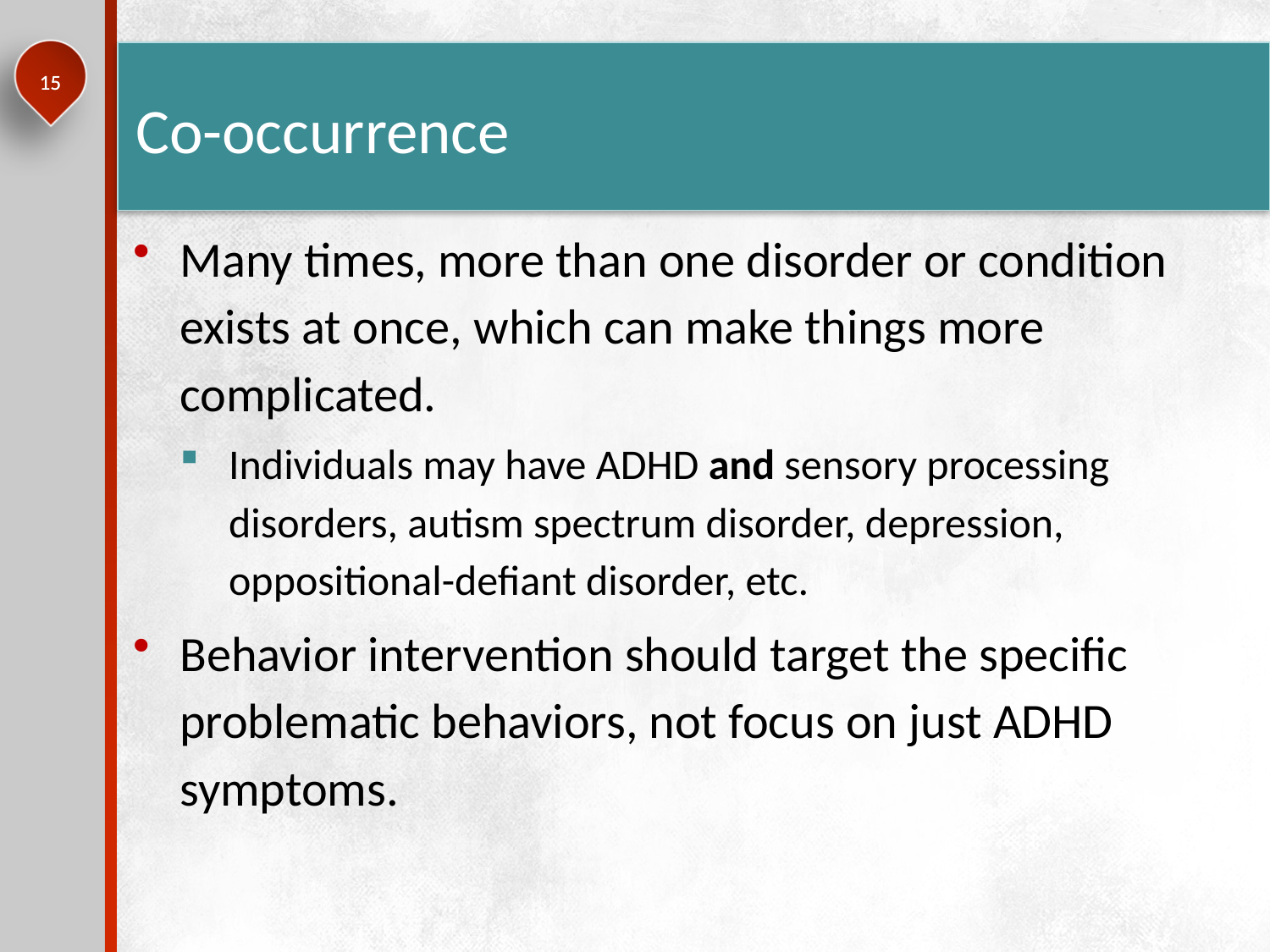

# Co-occurrence
15
Many times, more than one disorder or condition exists at once, which can make things more complicated.
Individuals may have ADHD and sensory processing disorders, autism spectrum disorder, depression, oppositional-defiant disorder, etc.
Behavior intervention should target the specific problematic behaviors, not focus on just ADHD symptoms.